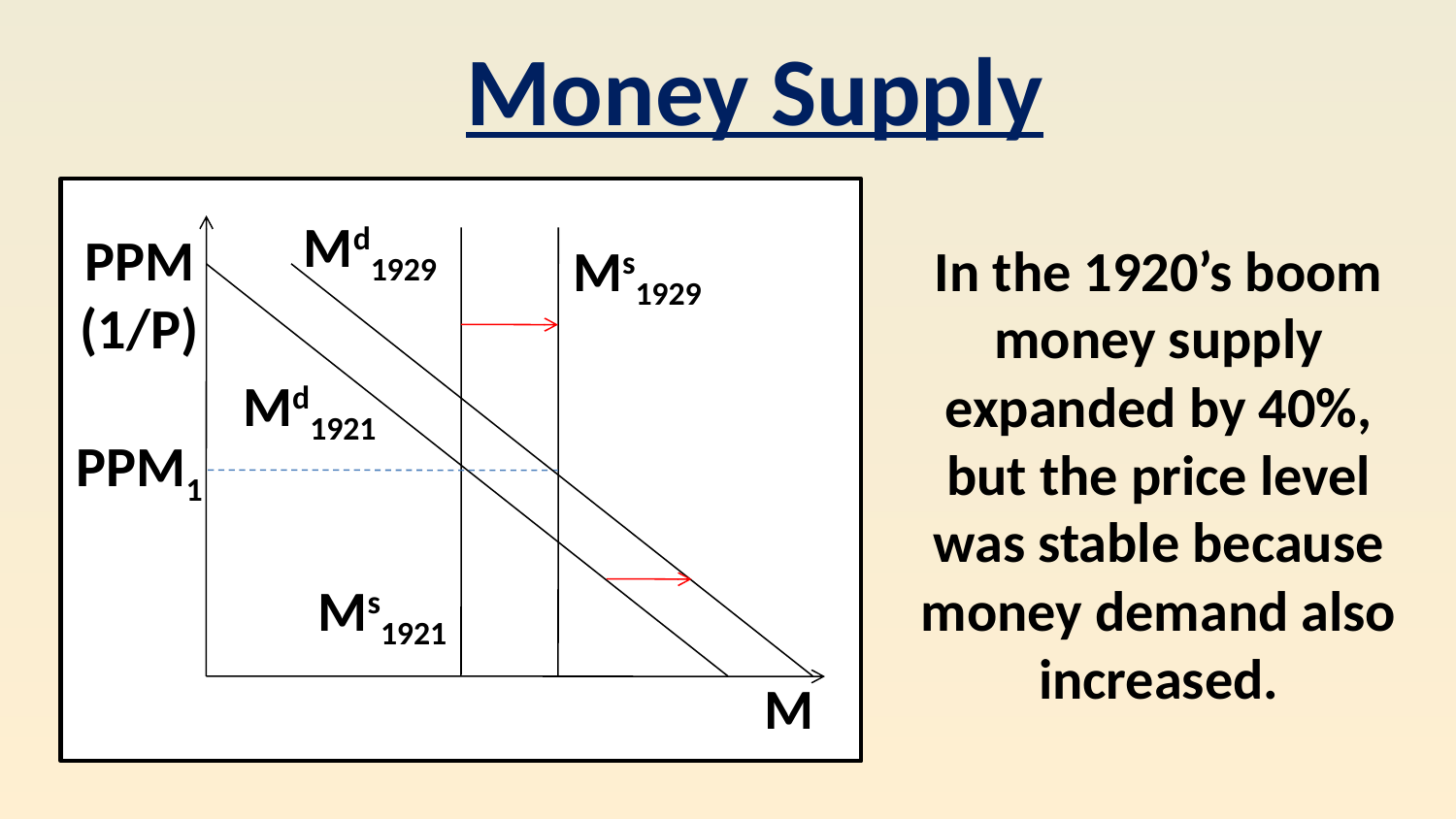

Money Supply

PPM
(1/P)
Md1921
Ms1921
M
PPM1
Md1929
Ms1929
In the 1920’s boom money supply expanded by 40%, but the price level was stable because money demand also increased.